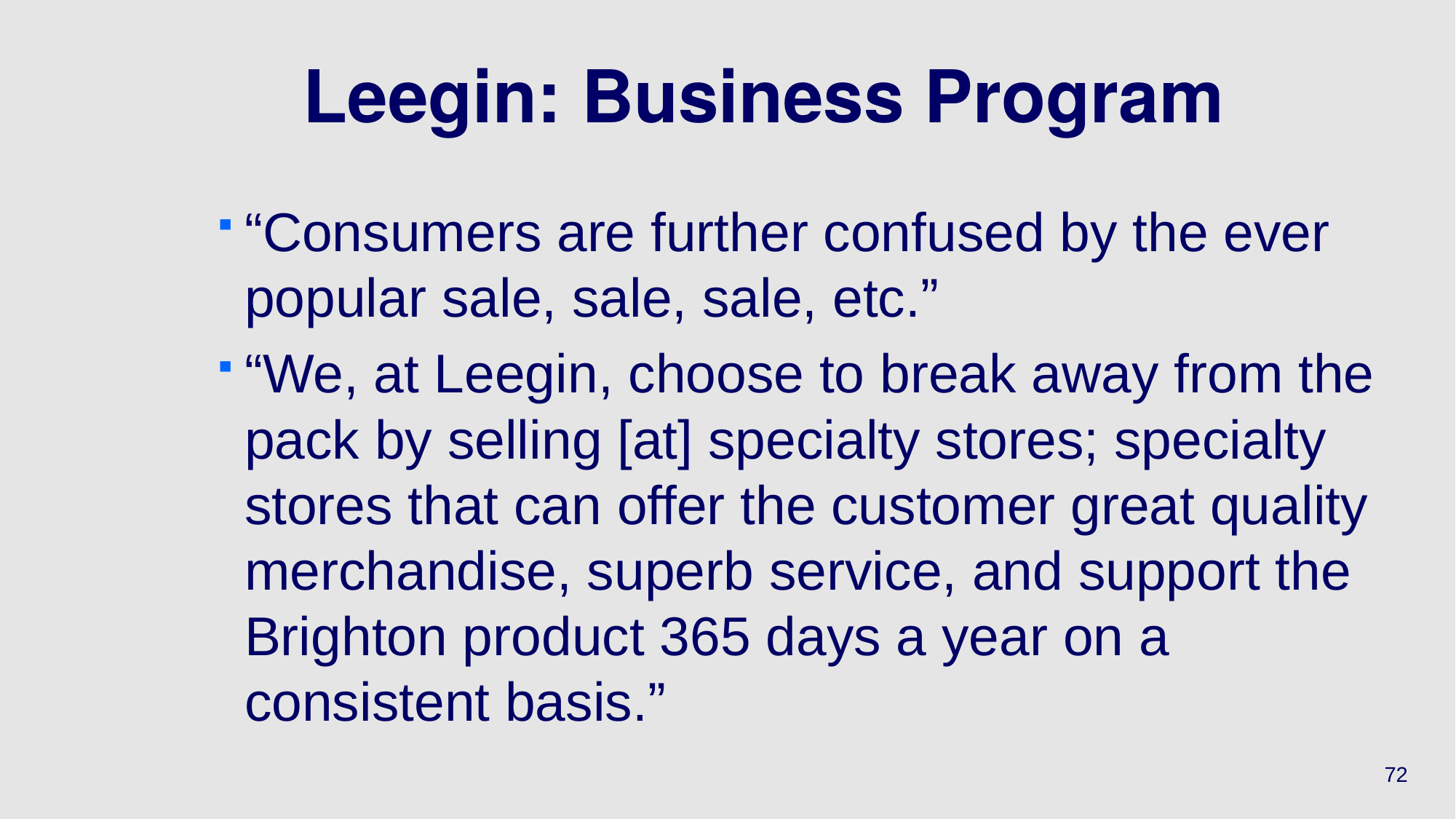

# Leegin: Business Program
“Consumers are further confused by the ever popular sale, sale, sale, etc.”
“We, at Leegin, choose to break away from the pack by selling [at] specialty stores; specialty stores that can offer the customer great quality merchandise, superb service, and support the Brighton product 365 days a year on a consistent basis.”
72